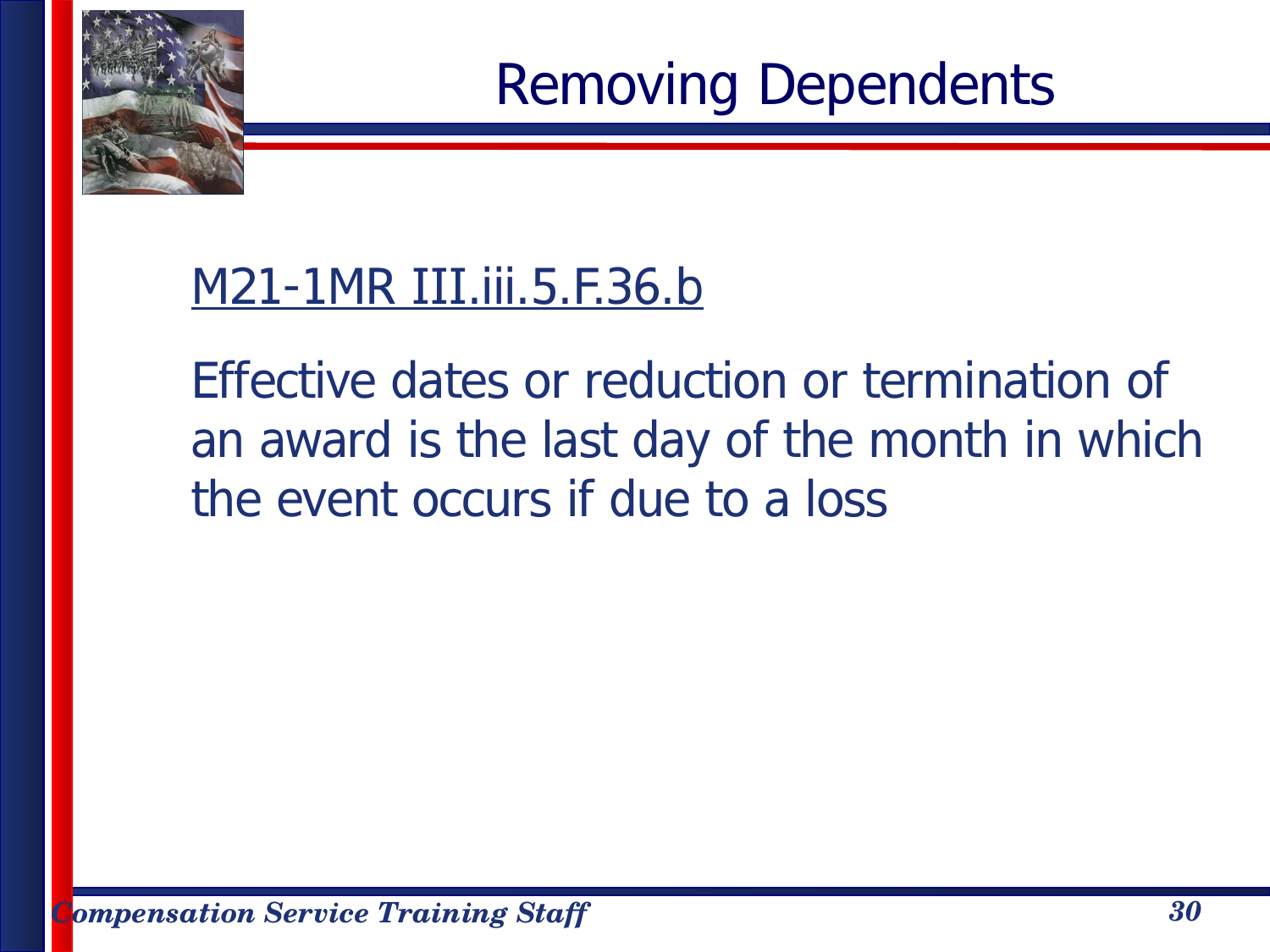

# Removing Dependents
M21-1MR III.iii.5.F.36.b
Effective dates or reduction or termination of an award is the last day of the month in which the event occurs if due to a loss
30